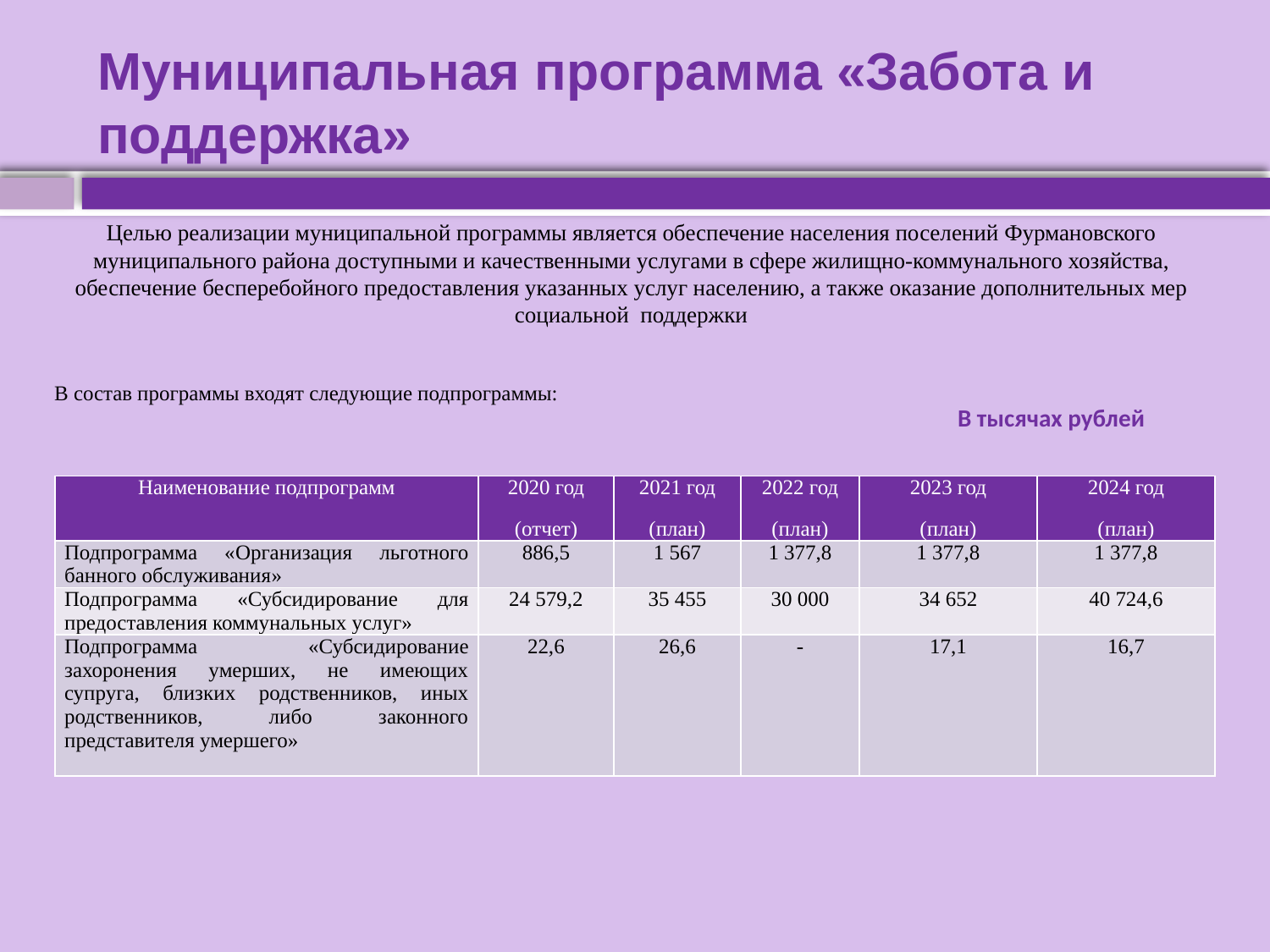

# Муниципальная программа «Забота и поддержка»
Целью реализации муниципальной программы является обеспечение населения поселений Фурмановского муниципального района доступными и качественными услугами в сфере жилищно-коммунального хозяйства, обеспечение бесперебойного предоставления указанных услуг населению, а также оказание дополнительных мер социальной  поддержки

В состав программы входят следующие подпрограммы:

В тысячах рублей
| Наименование подпрограмм | 2020 год (отчет) | 2021 год (план) | 2022 год (план) | 2023 год (план) | 2024 год (план) |
| --- | --- | --- | --- | --- | --- |
| Подпрограмма «Организация льготного банного обслуживания» | 886,5 | 1 567 | 1 377,8 | 1 377,8 | 1 377,8 |
| Подпрограмма «Субсидирование для предоставления коммунальных услуг» | 24 579,2 | 35 455 | 30 000 | 34 652 | 40 724,6 |
| Подпрограмма «Субсидирование захоронения умерших, не имеющих супруга, близких родственников, иных родственников, либо законного представителя умершего» | 22,6 | 26,6 | - | 17,1 | 16,7 |